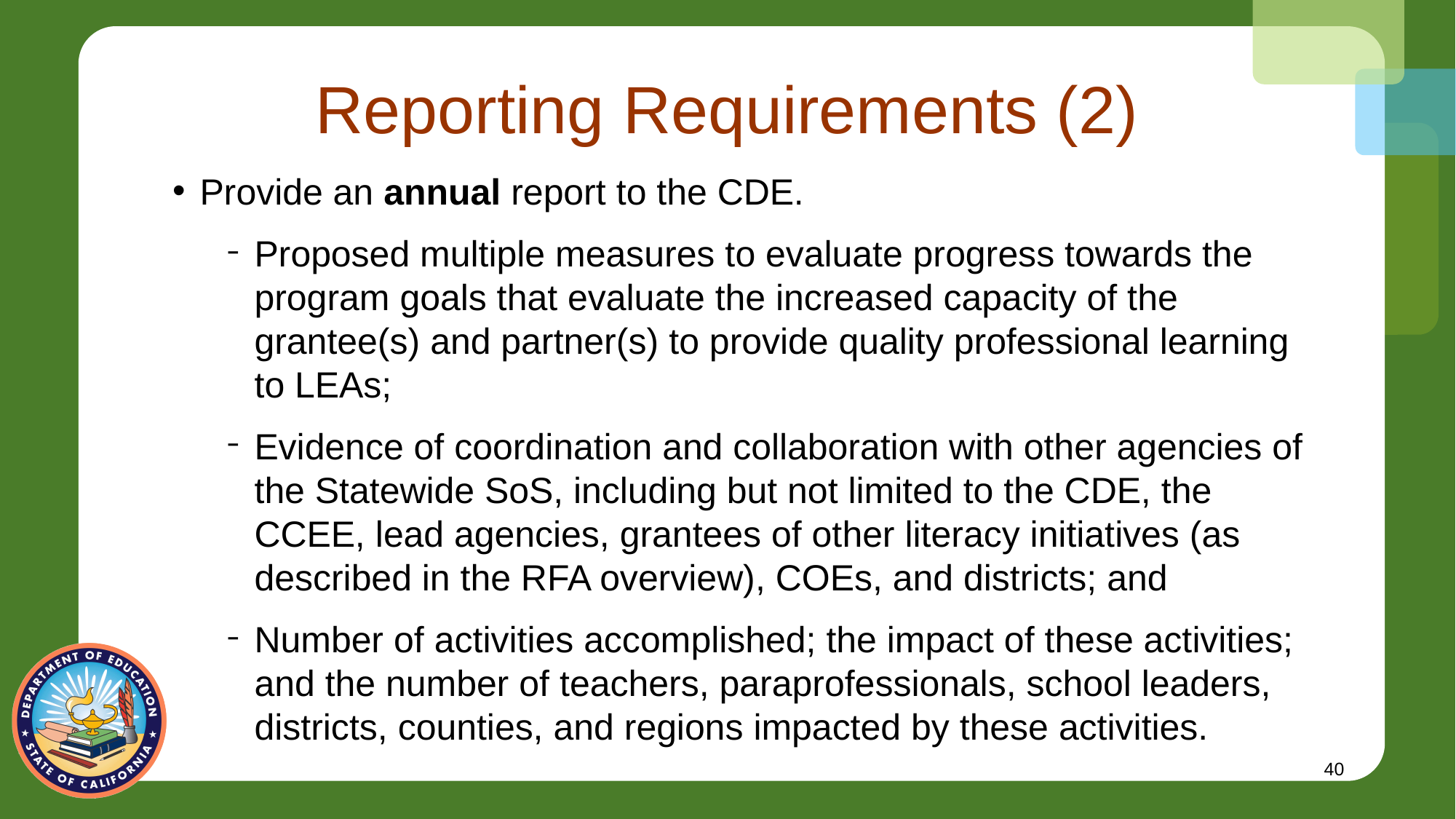

# Reporting Requirements (2)
Provide an annual report to the CDE.
Proposed multiple measures to evaluate progress towards the program goals that evaluate the increased capacity of the grantee(s) and partner(s) to provide quality professional learning to LEAs;
Evidence of coordination and collaboration with other agencies of the Statewide SoS, including but not limited to the CDE, the CCEE, lead agencies, grantees of other literacy initiatives (as described in the RFA overview), COEs, and districts; and
Number of activities accomplished; the impact of these activities; and the number of teachers, paraprofessionals, school leaders, districts, counties, and regions impacted by these activities.

40